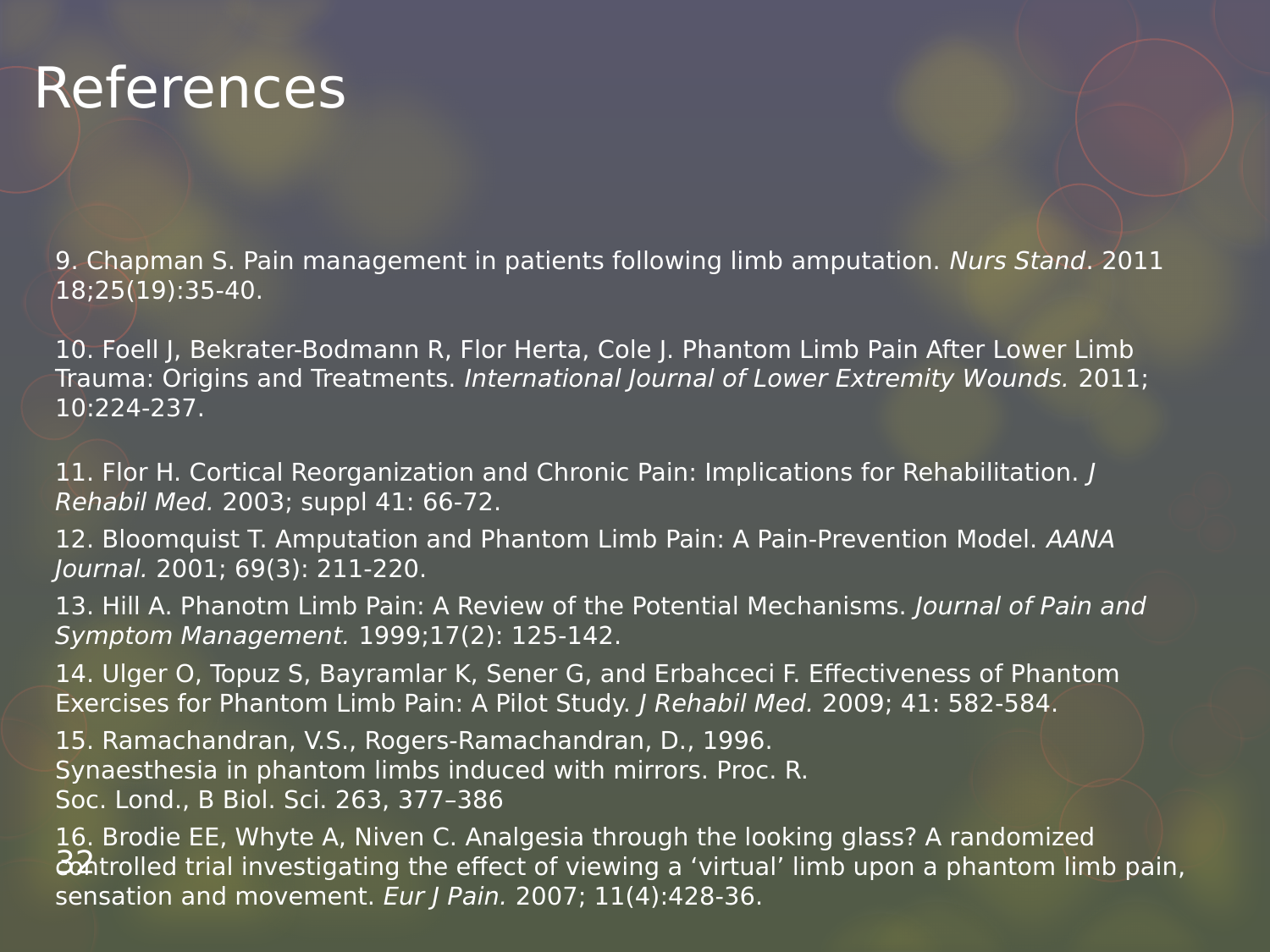

# References

9. Chapman S. Pain management in patients following limb amputation. Nurs Stand. 2011 18;25(19):35-40.

10. Foell J, Bekrater-Bodmann R, Flor Herta, Cole J. Phantom Limb Pain After Lower Limb Trauma: Origins and Treatments. International Journal of Lower Extremity Wounds. 2011; 10:224-237.

11. Flor H. Cortical Reorganization and Chronic Pain: Implications for Rehabilitation. J Rehabil Med. 2003; suppl 41: 66-72.
12. Bloomquist T. Amputation and Phantom Limb Pain: A Pain-Prevention Model. AANA Journal. 2001; 69(3): 211-220.
13. Hill A. Phanotm Limb Pain: A Review of the Potential Mechanisms. Journal of Pain and Symptom Management. 1999;17(2): 125-142.
14. Ulger O, Topuz S, Bayramlar K, Sener G, and Erbahceci F. Effectiveness of Phantom Exercises for Phantom Limb Pain: A Pilot Study. J Rehabil Med. 2009; 41: 582-584.
15. Ramachandran, V.S., Rogers-Ramachandran, D., 1996.
Synaesthesia in phantom limbs induced with mirrors. Proc. R.
Soc. Lond., B Biol. Sci. 263, 377–386
16. Brodie EE, Whyte A, Niven C. Analgesia through the looking glass? A randomized controlled trial investigating the effect of viewing a ‘virtual’ limb upon a phantom limb pain, sensation and movement. Eur J Pain. 2007; 11(4):428-36.

32